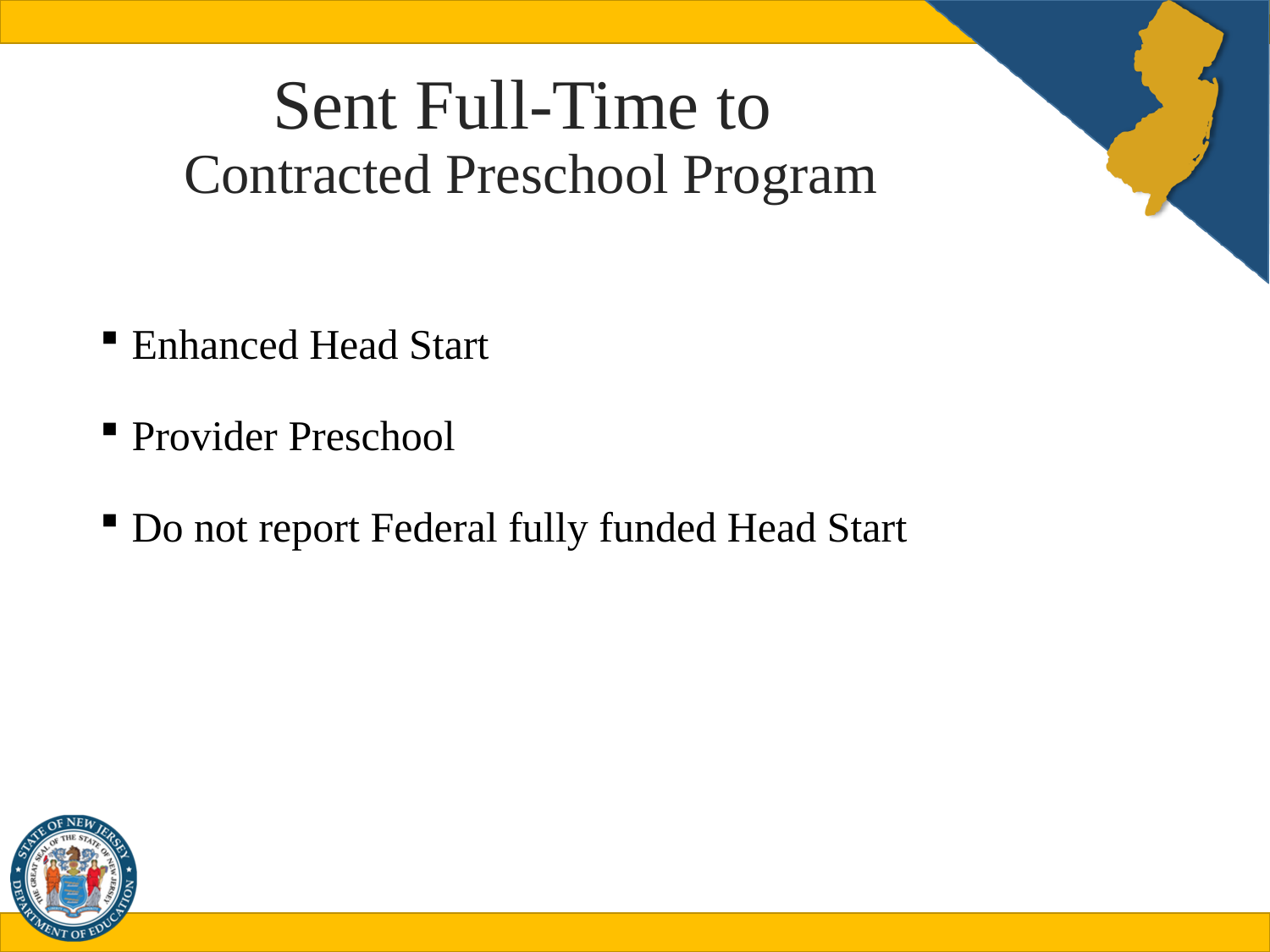

# Sent Full-Time to Contracted Preschool Program
Enhanced Head Start

Provider Preschool

Do not report Federal fully funded Head Start